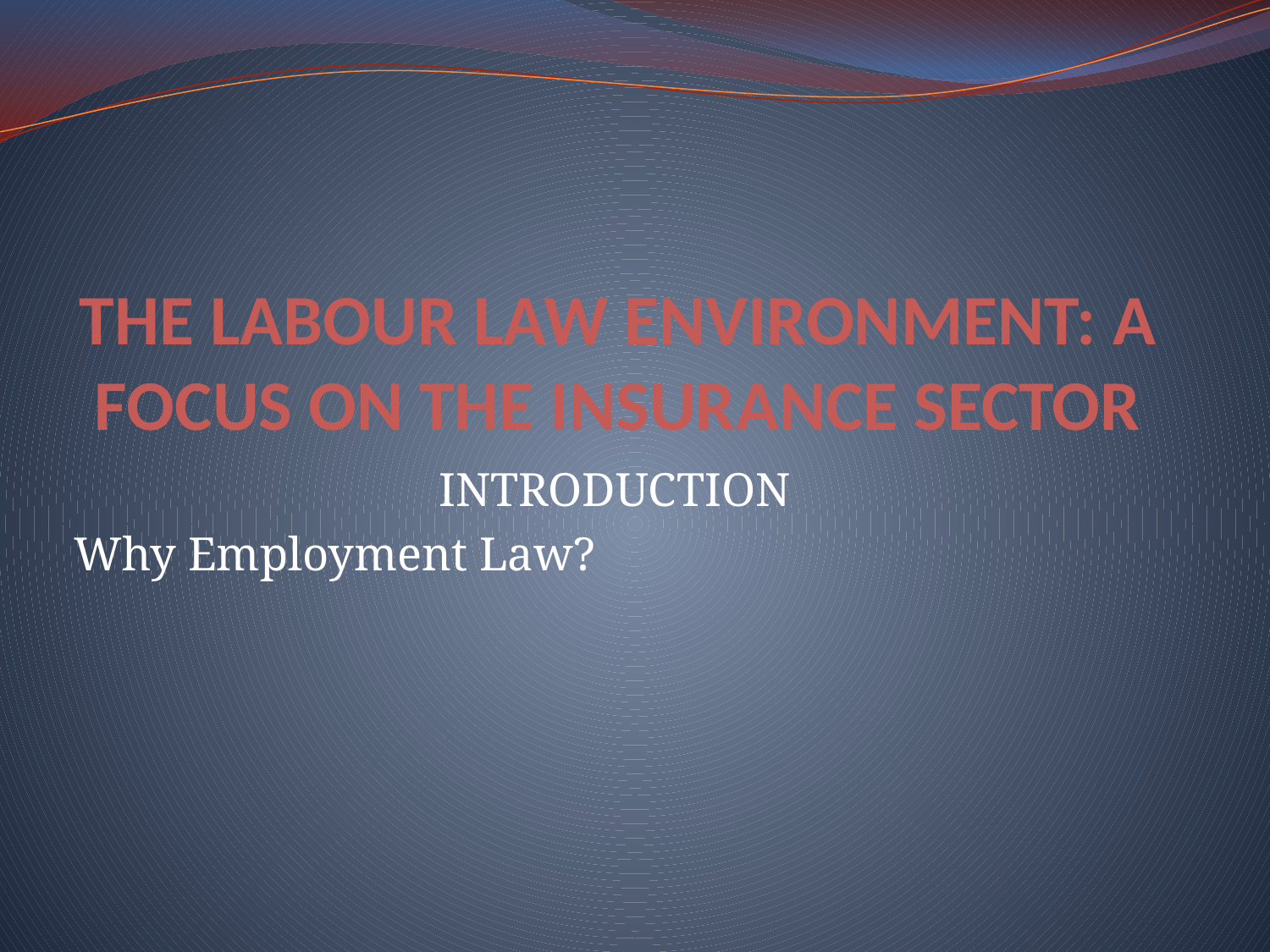

# THE LABOUR LAW ENVIRONMENT: A FOCUS ON THE INSURANCE SECTOR
INTRODUCTION
Why Employment Law?